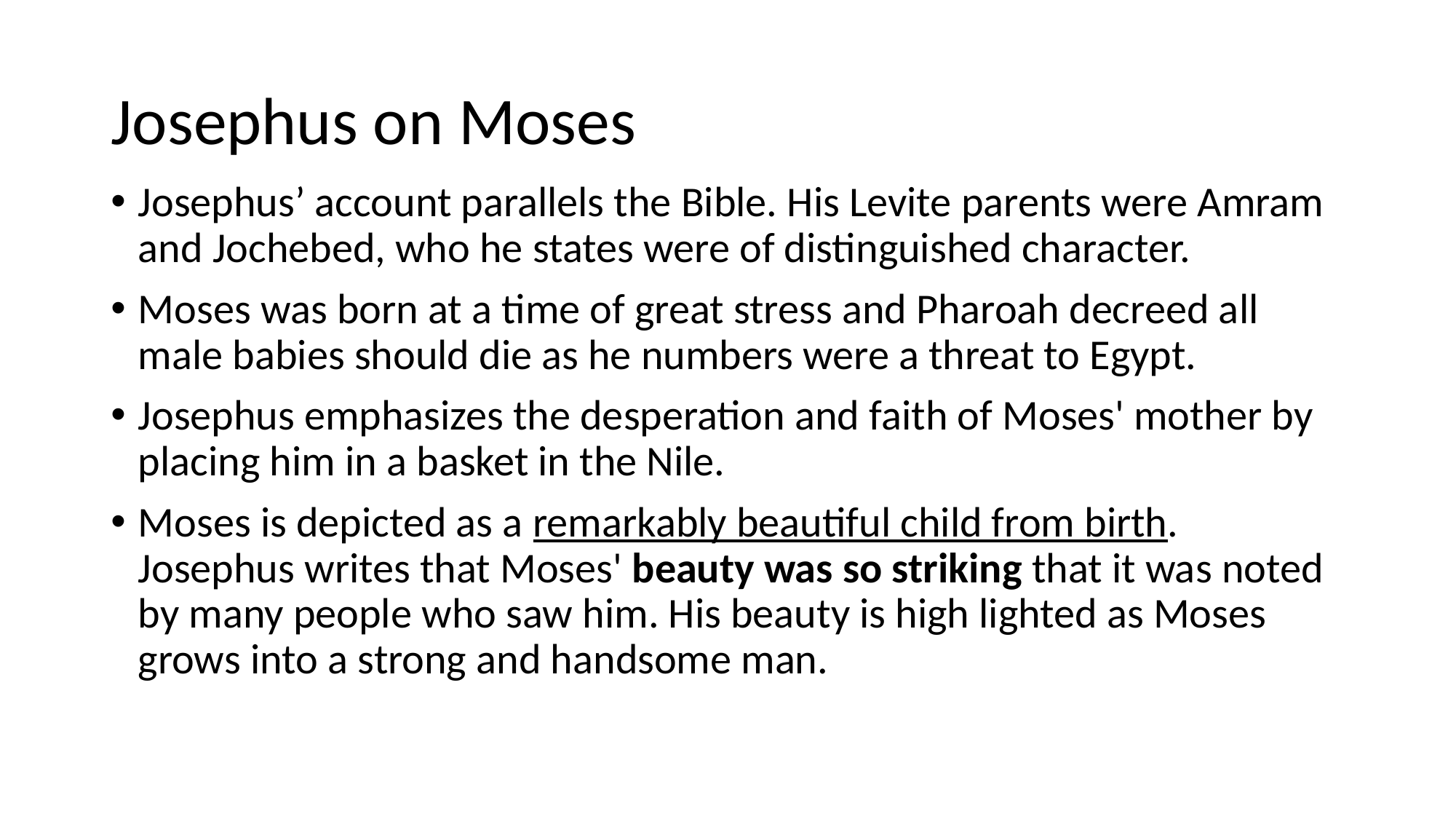

# Josephus on Moses
Josephus’ account parallels the Bible. His Levite parents were Amram and Jochebed, who he states were of distinguished character.
Moses was born at a time of great stress and Pharoah decreed all male babies should die as he numbers were a threat to Egypt.
Josephus emphasizes the desperation and faith of Moses' mother by placing him in a basket in the Nile.
Moses is depicted as a remarkably beautiful child from birth. Josephus writes that Moses' beauty was so striking that it was noted by many people who saw him. His beauty is high lighted as Moses grows into a strong and handsome man.